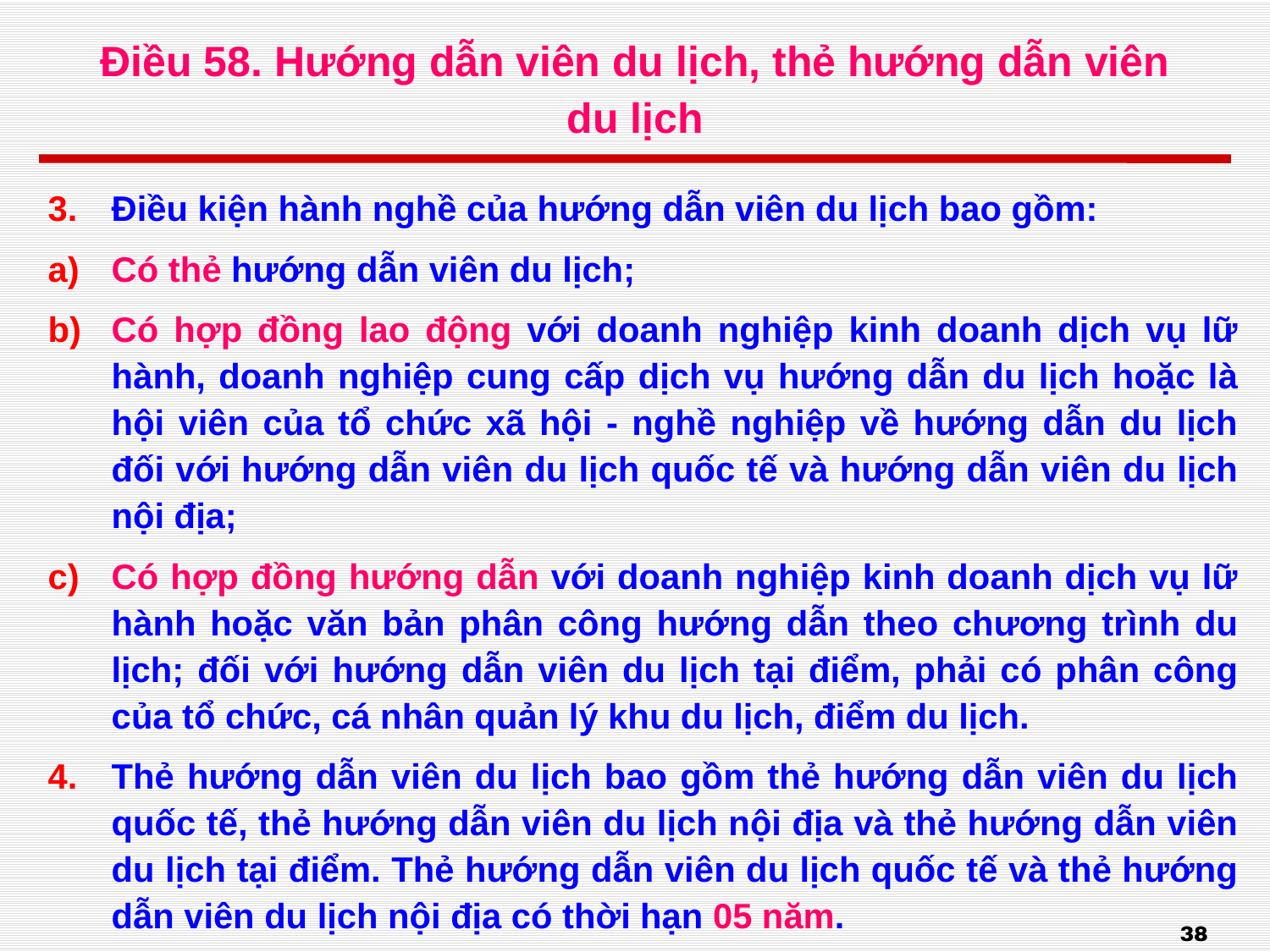

# Điều 58. Hướng dẫn viên du lịch, thẻ hướng dẫn viên du lịch
Điều kiện hành nghề của hướng dẫn viên du lịch bao gồm:
Có thẻ hướng dẫn viên du lịch;
Có hợp đồng lao động với doanh nghiệp kinh doanh dịch vụ lữ hành, doanh nghiệp cung cấp dịch vụ hướng dẫn du lịch hoặc là hội viên của tổ chức xã hội - nghề nghiệp về hướng dẫn du lịch đối với hướng dẫn viên du lịch quốc tế và hướng dẫn viên du lịch nội địa;
Có hợp đồng hướng dẫn với doanh nghiệp kinh doanh dịch vụ lữ hành hoặc văn bản phân công hướng dẫn theo chương trình du lịch; đối với hướng dẫn viên du lịch tại điểm, phải có phân công của tổ chức, cá nhân quản lý khu du lịch, điểm du lịch.
Thẻ hướng dẫn viên du lịch bao gồm thẻ hướng dẫn viên du lịch quốc tế, thẻ hướng dẫn viên du lịch nội địa và thẻ hướng dẫn viên du lịch tại điểm. Thẻ hướng dẫn viên du lịch quốc tế và thẻ hướng dẫn viên du lịch nội địa có thời hạn 05 năm.